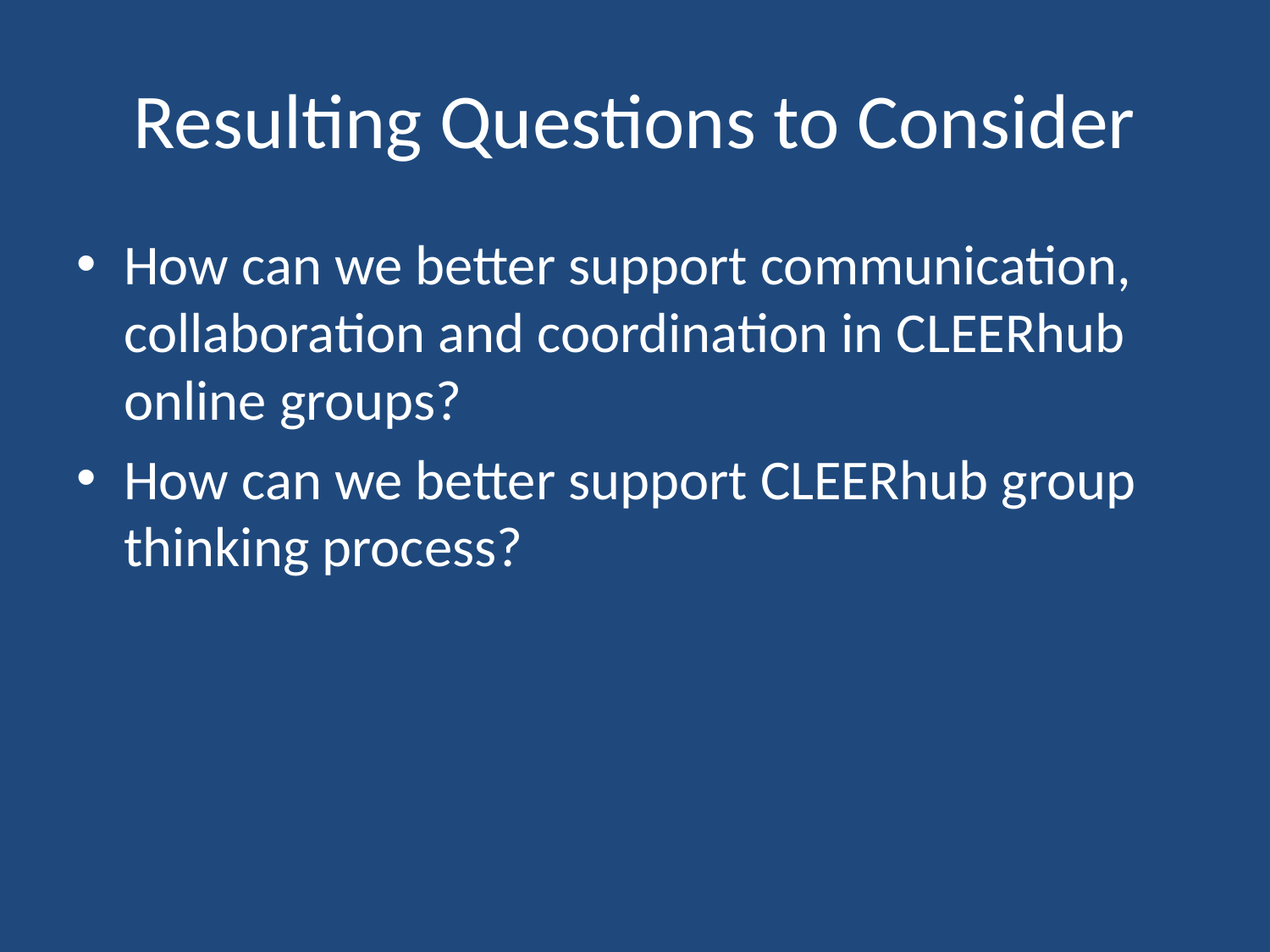

# Resulting Questions to Consider
How can we better support communication, collaboration and coordination in CLEERhub online groups?
How can we better support CLEERhub group thinking process?